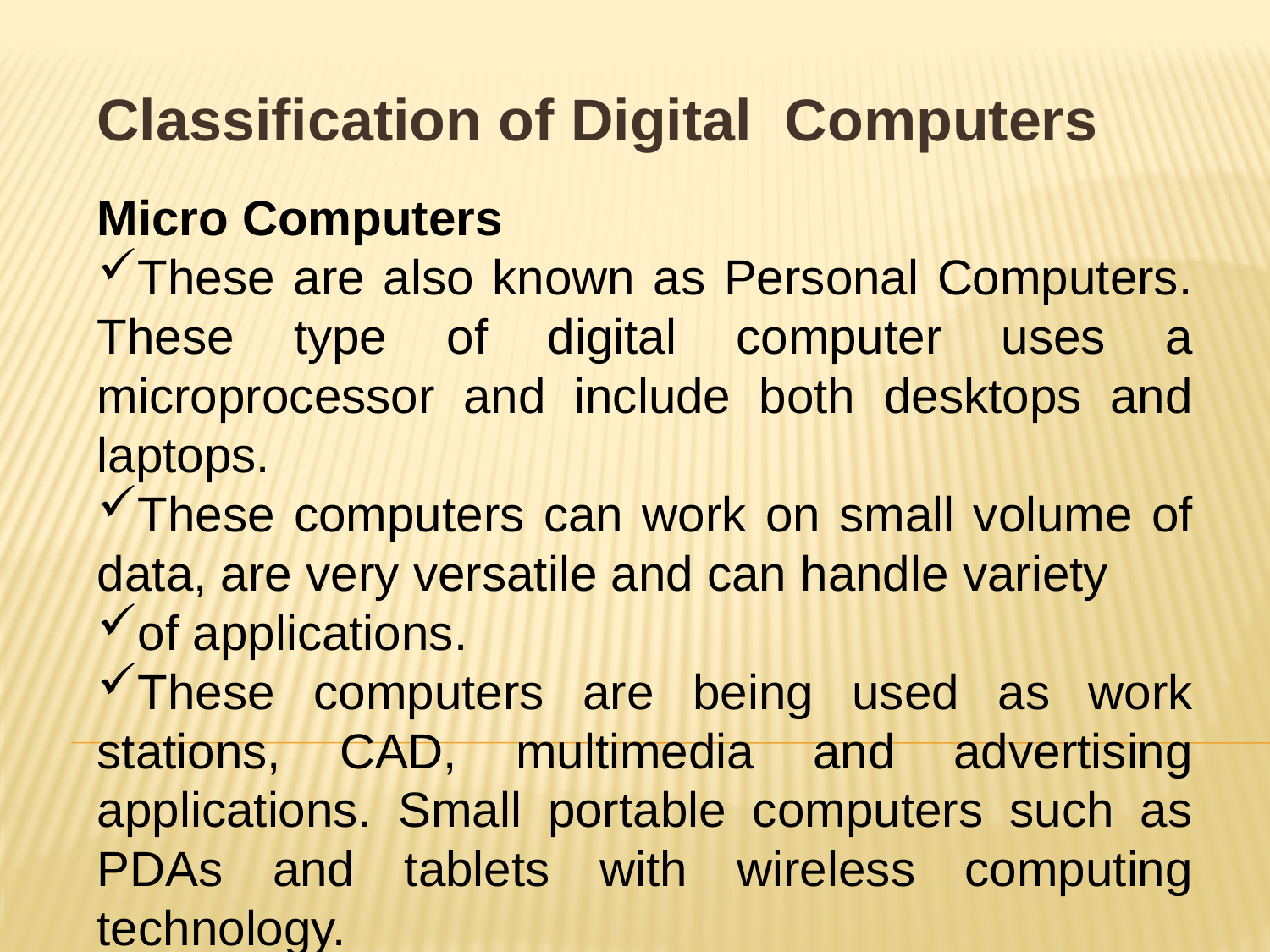

Classification of Digital  Computers
Micro Computers
These are also known as Personal Computers. These type of digital computer uses a microprocessor and include both desktops and laptops.
These computers can work on small volume of data, are very versatile and can handle variety
of applications.
These computers are being used as work stations, CAD, multimedia and advertising applications. Small portable computers such as PDAs and tablets with wireless computing technology.